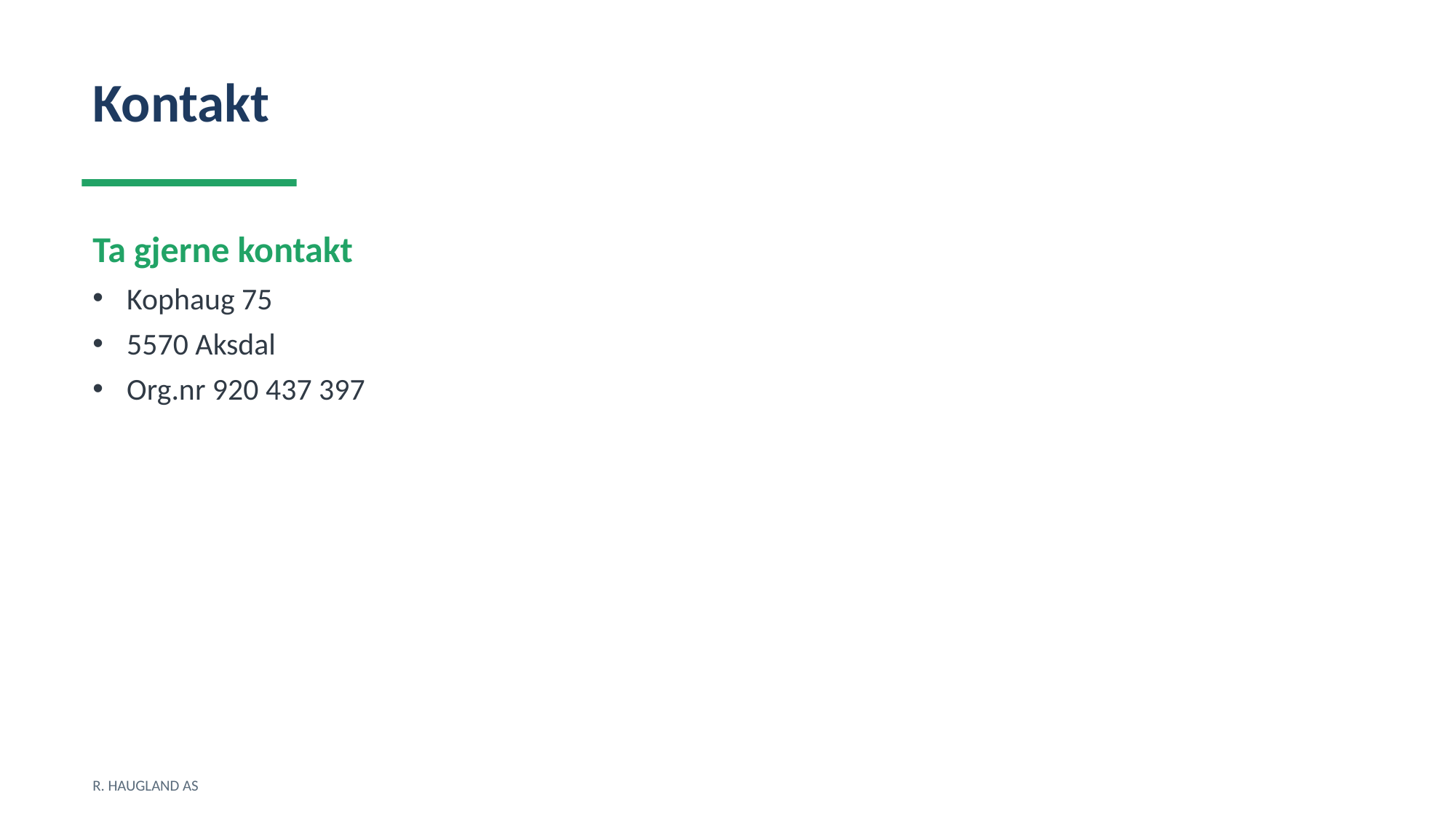

Kontakt

Ta gjerne kontakt
Kophaug 75
5570 Aksdal
Org.nr 920 437 397
R. HAUGLAND AS